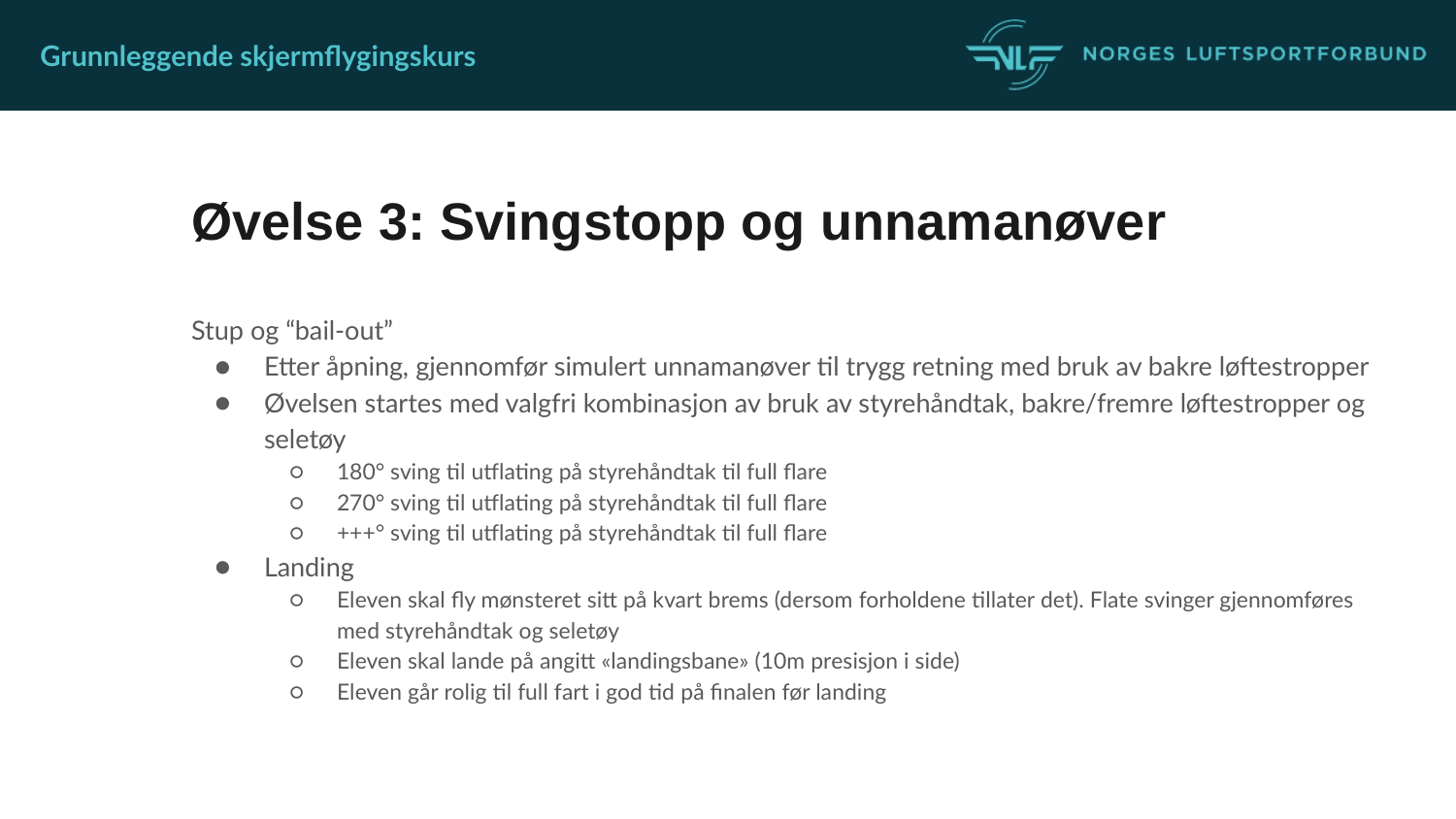

# Øvelse 3: Svingstopp og unnamanøver
Stup og “bail-out”
Etter åpning, gjennomfør simulert unnamanøver til trygg retning med bruk av bakre løftestropper
Øvelsen startes med valgfri kombinasjon av bruk av styrehåndtak, bakre/fremre løftestropper og seletøy
180° sving til utflating på styrehåndtak til full flare
270° sving til utflating på styrehåndtak til full flare
+++° sving til utflating på styrehåndtak til full flare
Landing
Eleven skal fly mønsteret sitt på kvart brems (dersom forholdene tillater det). Flate svinger gjennomføres med styrehåndtak og seletøy
Eleven skal lande på angitt «landingsbane» (10m presisjon i side)
Eleven går rolig til full fart i god tid på finalen før landing